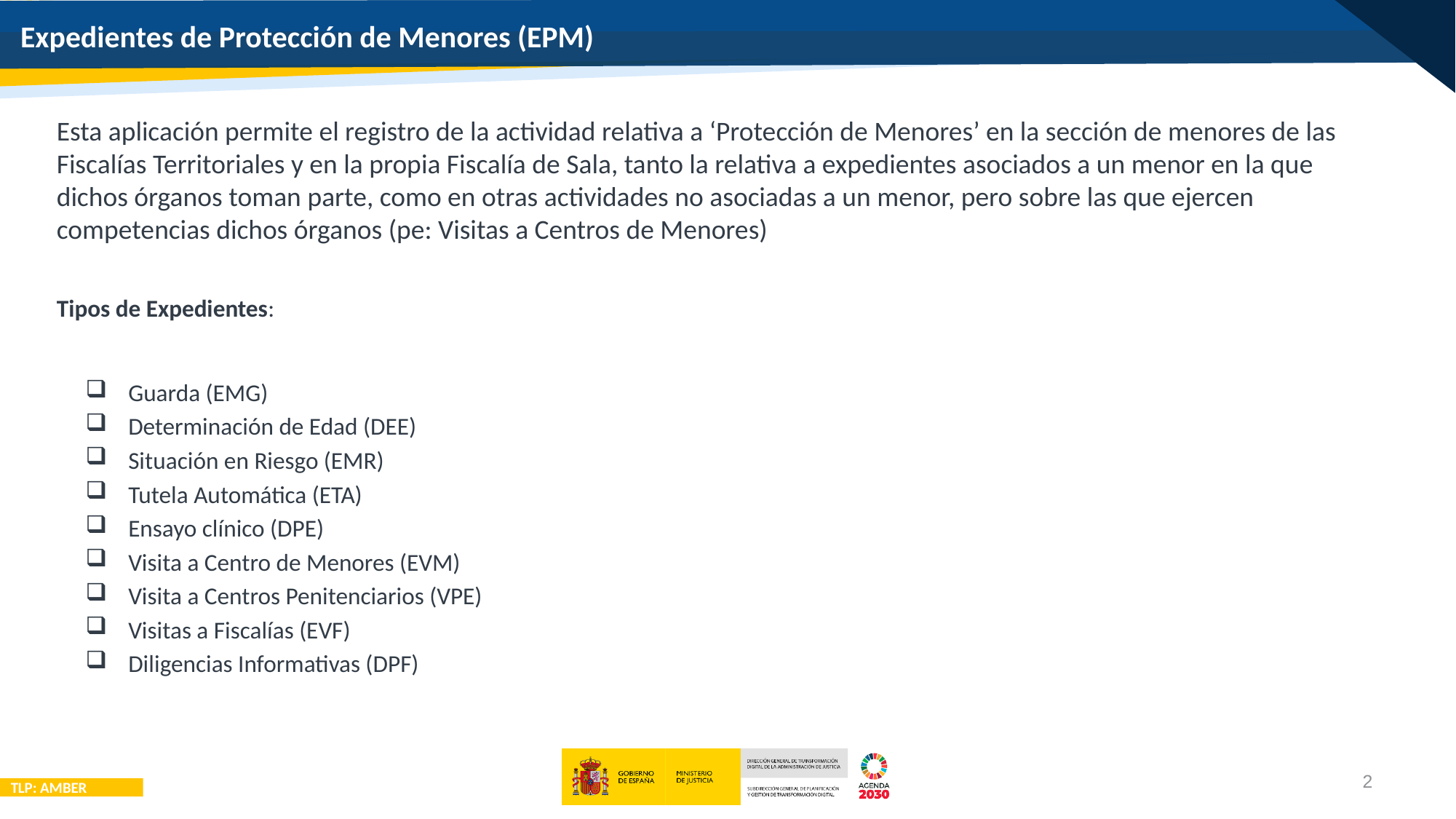

# Expedientes de Protección de Menores (EPM)
Esta aplicación permite el registro de la actividad relativa a ‘Protección de Menores’ en la sección de menores de las Fiscalías Territoriales y en la propia Fiscalía de Sala, tanto la relativa a expedientes asociados a un menor en la que dichos órganos toman parte, como en otras actividades no asociadas a un menor, pero sobre las que ejercen competencias dichos órganos (pe: Visitas a Centros de Menores)

Tipos de Expedientes:

Guarda (EMG)
Determinación de Edad (DEE)
Situación en Riesgo (EMR)
Tutela Automática (ETA)
Ensayo clínico (DPE)
Visita a Centro de Menores (EVM)
Visita a Centros Penitenciarios (VPE)
Visitas a Fiscalías (EVF)
Diligencias Informativas (DPF)

2